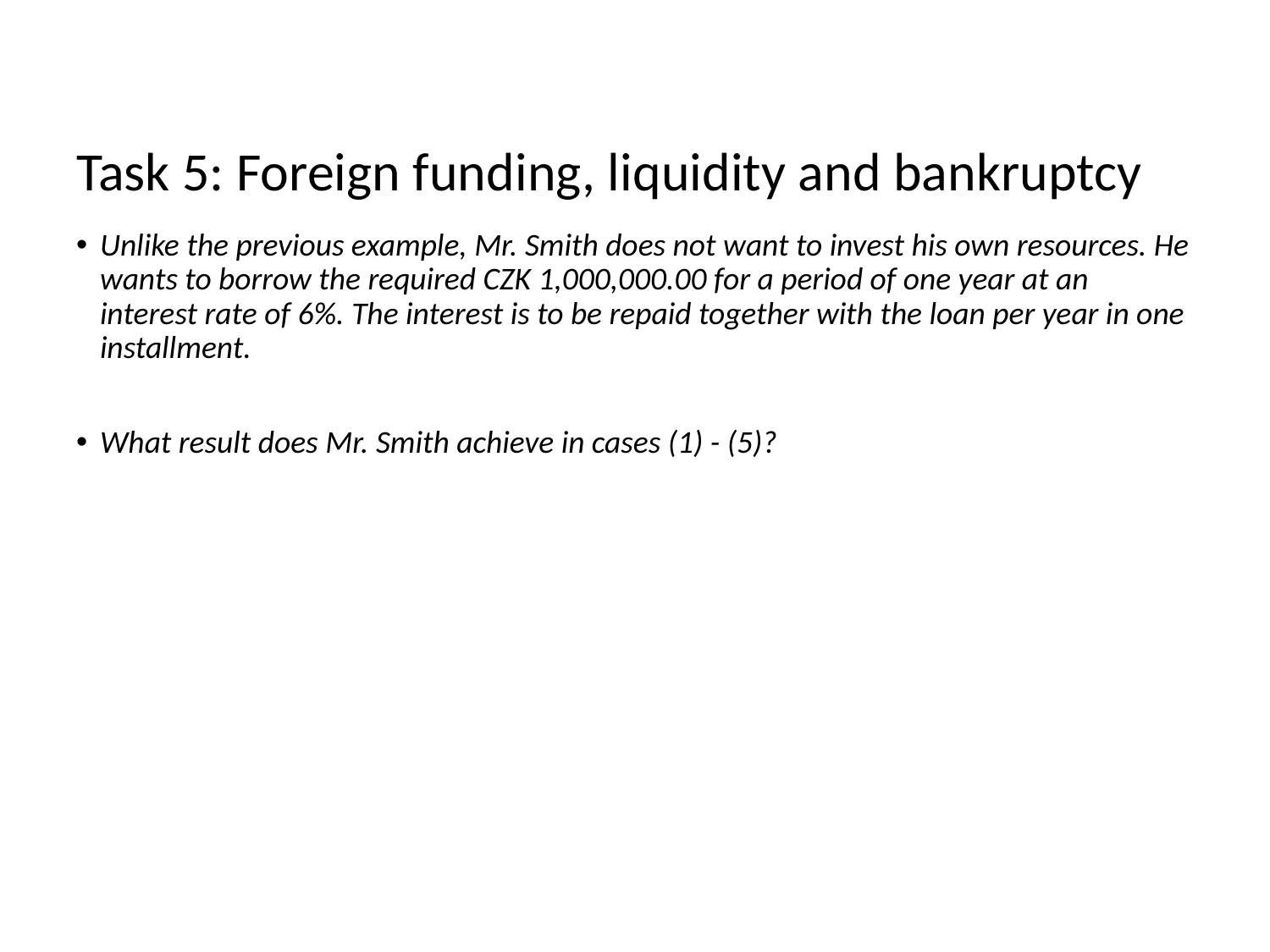

# Task 5: Foreign funding, liquidity and bankruptcy
Unlike the previous example, Mr. Smith does not want to invest his own resources. He wants to borrow the required CZK 1,000,000.00 for a period of one year at an interest rate of 6%. The interest is to be repaid together with the loan per year in one installment.

What result does Mr. Smith achieve in cases (1) - (5)?